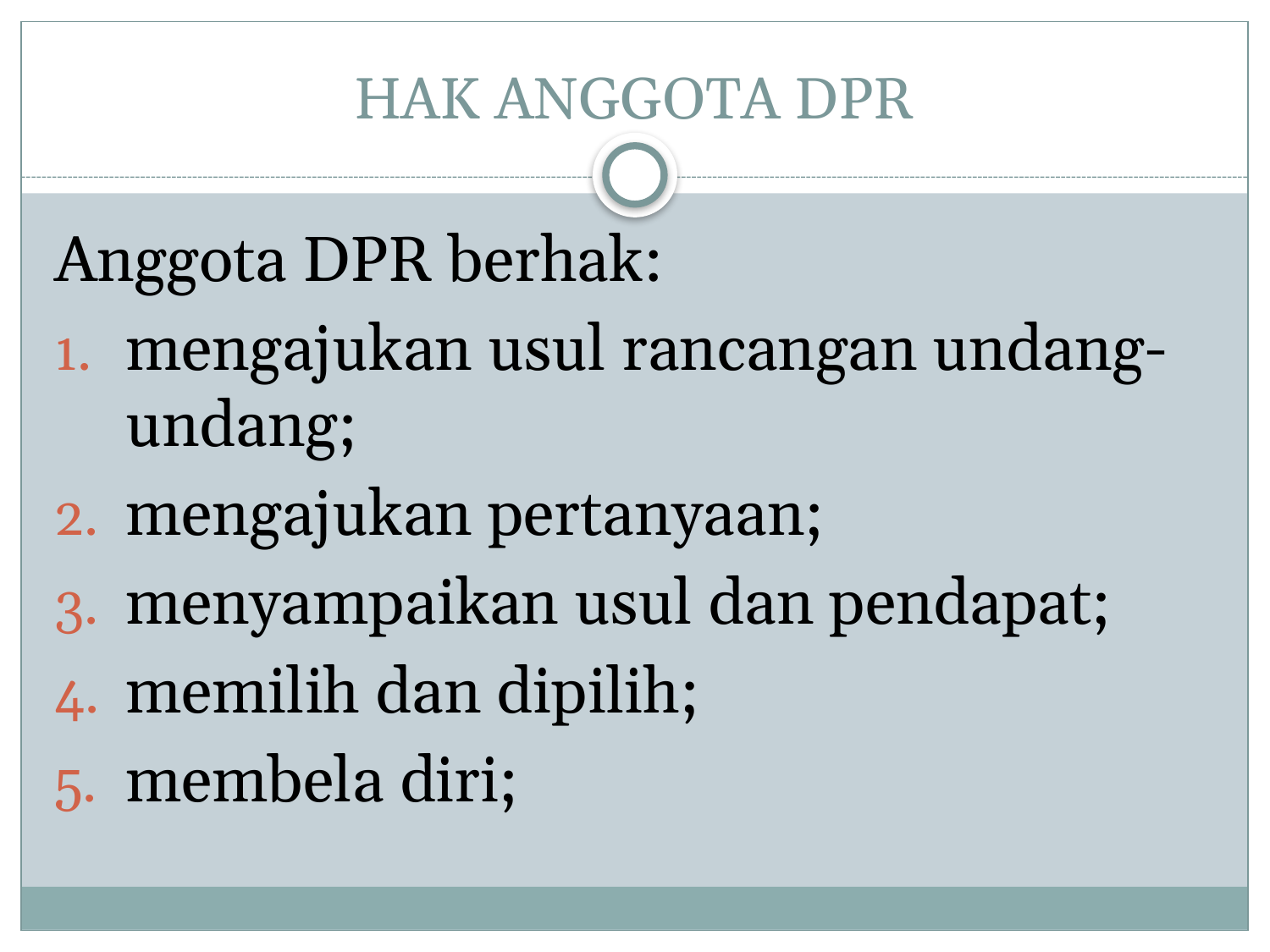

# HAK ANGGOTA DPR
Anggota DPR berhak:
mengajukan usul rancangan undang-undang;
mengajukan pertanyaan;
menyampaikan usul dan pendapat;
memilih dan dipilih;
membela diri;